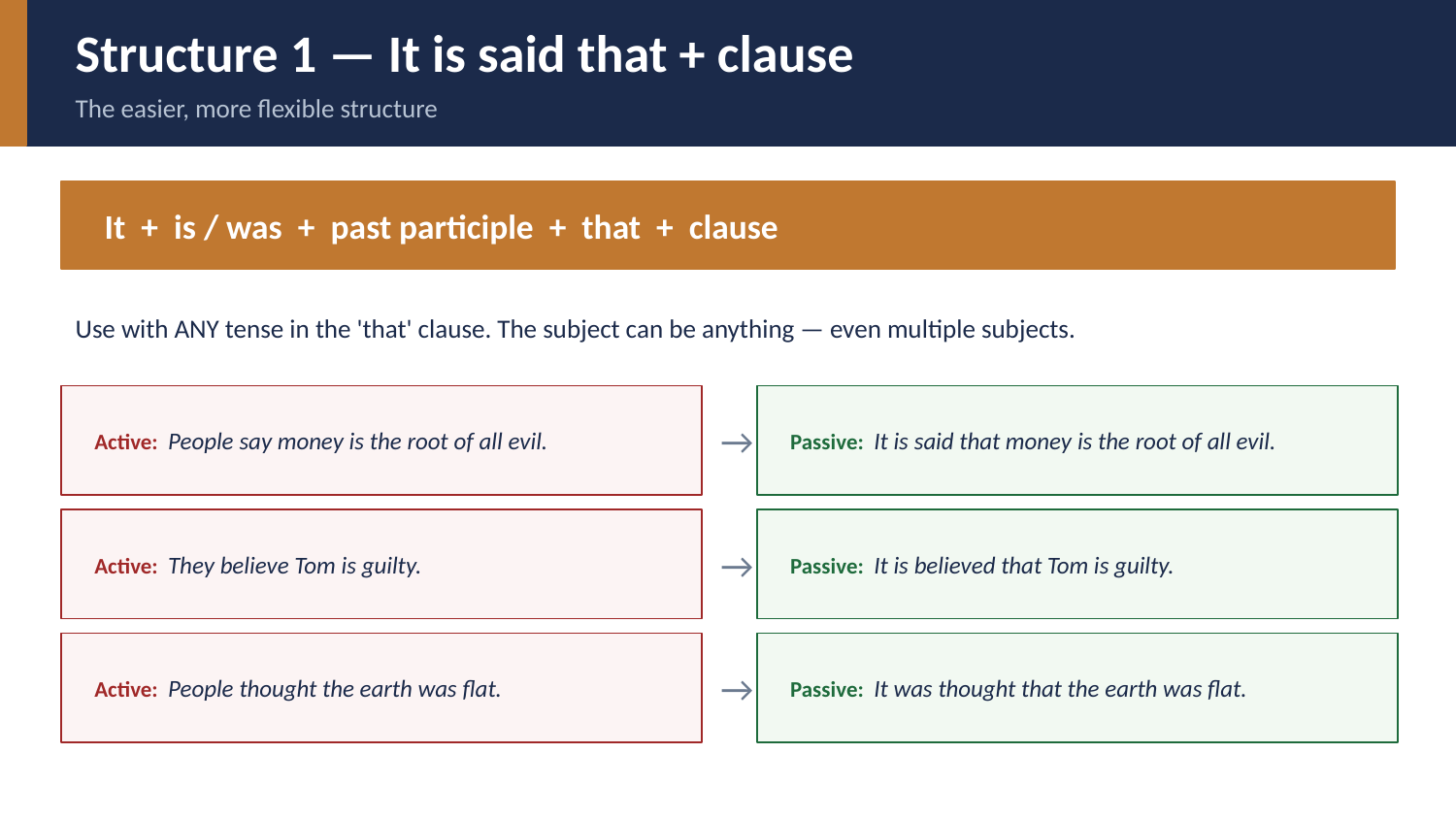

Structure 1 — It is said that + clause
The easier, more flexible structure

It  +  is / was  +  past participle  +  that  +  clause
Use with ANY tense in the 'that' clause. The subject can be anything — even multiple subjects.

Active:  People say money is the root of all evil.
→

Passive:  It is said that money is the root of all evil.

Active:  They believe Tom is guilty.
→

Passive:  It is believed that Tom is guilty.

Active:  People thought the earth was flat.
→

Passive:  It was thought that the earth was flat.